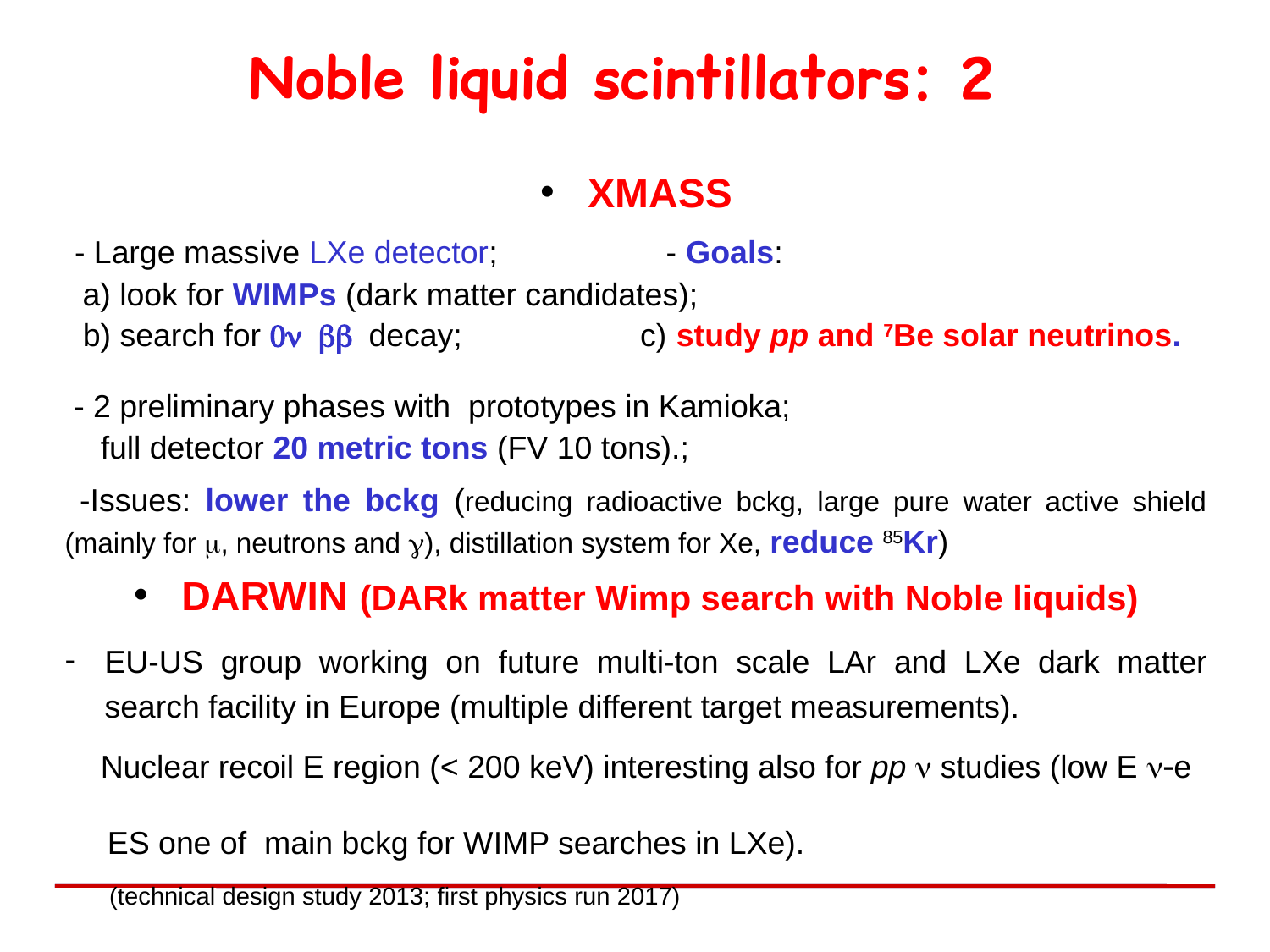

# Noble liquid scintillators: 2
XMASS
 - Large massive LXe detector;                   - Goals:
  a) look for WIMPs (dark matter candidates);
  b) search for 0ν ββ decay;                    c) study pp and 7Be solar neutrinos.
 - 2 preliminary phases with  prototypes in Kamioka;
    full detector 20 metric tons (FV 10 tons).;
 -Issues: lower the bckg (reducing radioactive bckg, large pure water active shield (mainly for μ, neutrons and γ), distillation system for Xe, reduce 85Kr)
DARWIN (DARk matter Wimp search with Noble liquids)
EU-US group working on future multi-ton scale LAr and LXe dark matter search facility in Europe (multiple different target measurements).
    Nuclear recoil E region (< 200 keV) interesting also for pp ν studies (low E ν−e
   ES one of  main bckg for WIMP searches in LXe).
     (technical design study 2013; first physics run 2017)